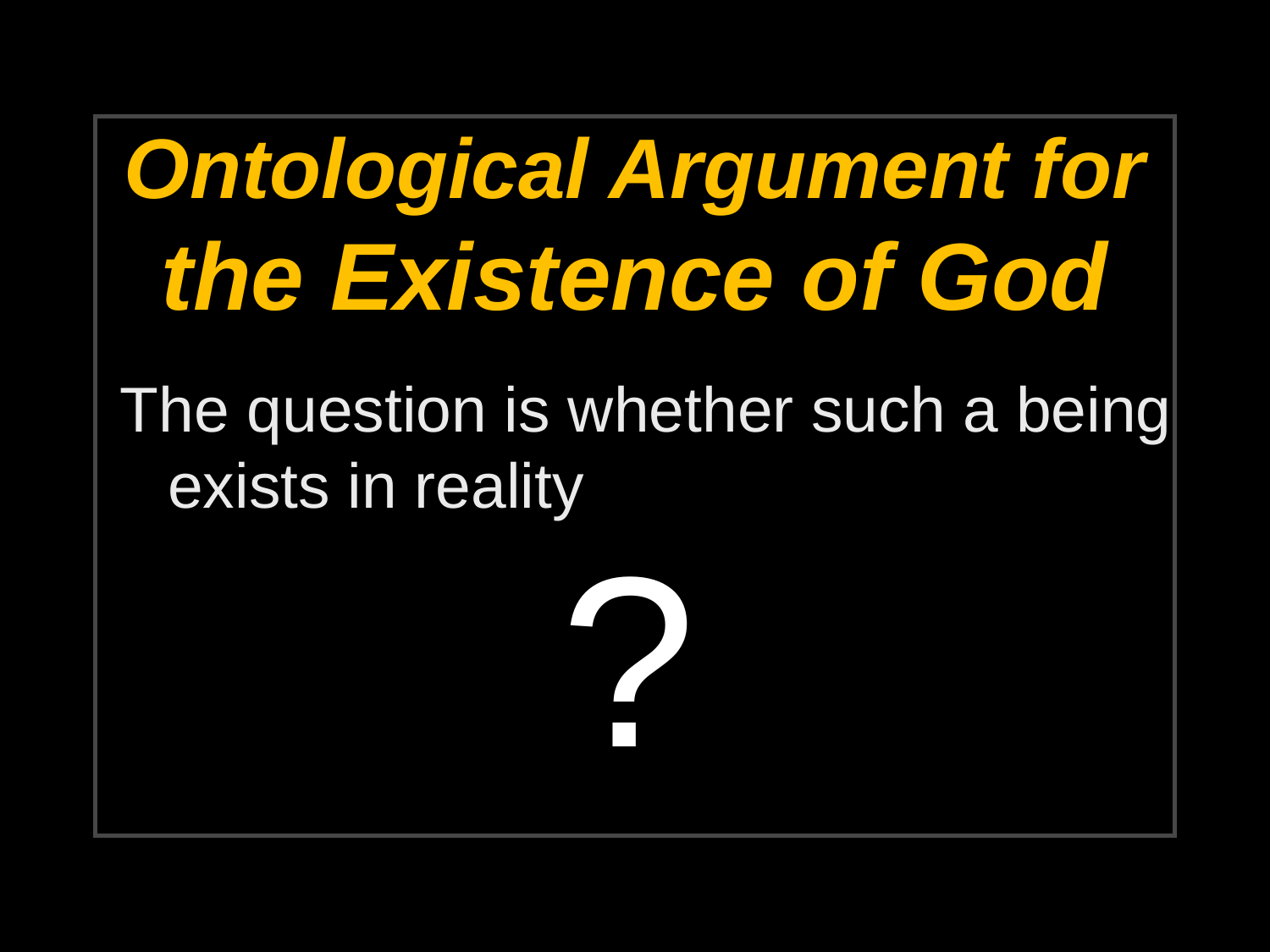

# Ontological Argument for the Existence of God

The question is whether such a being exists in reality

?